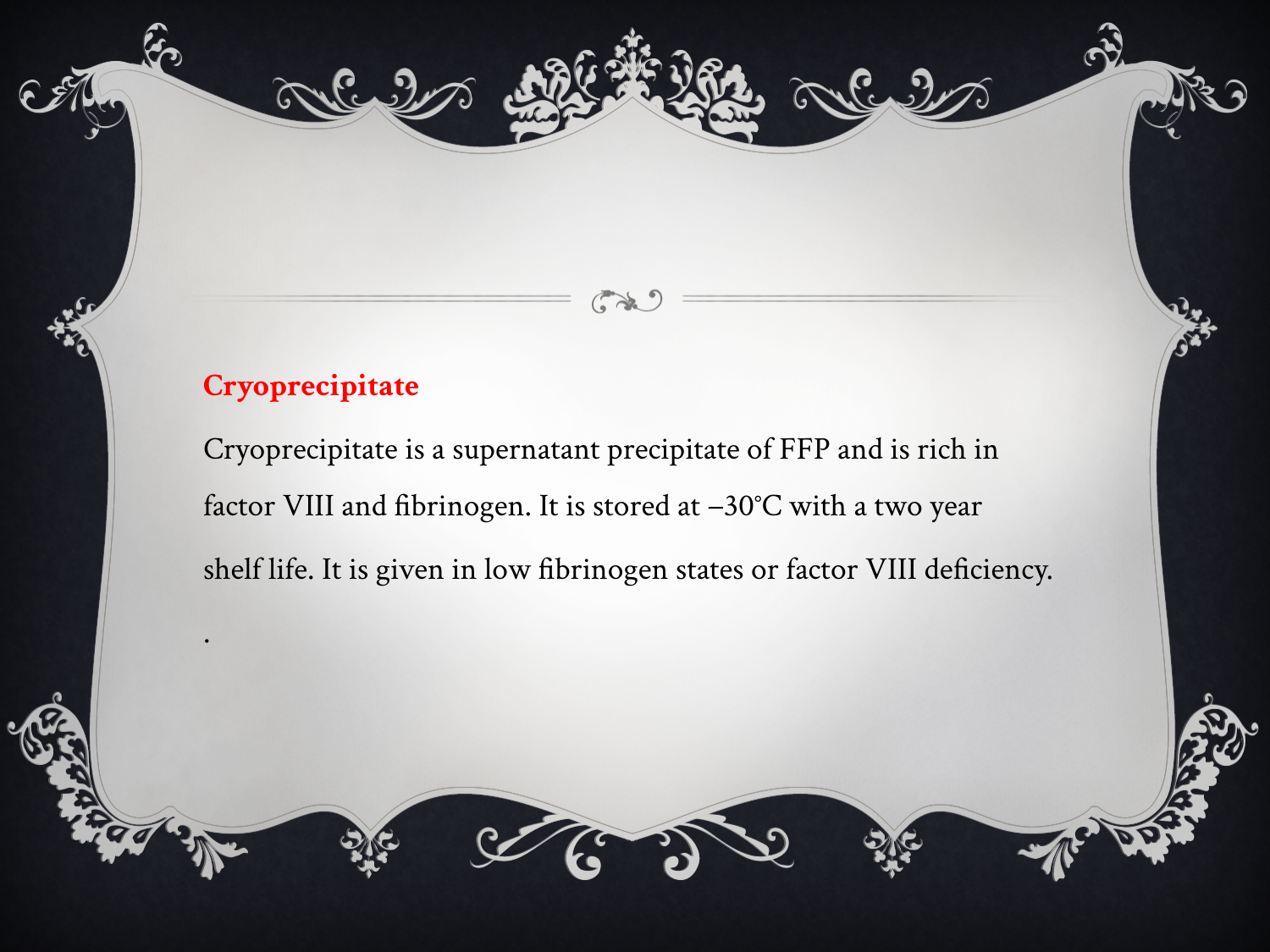

#
Cryoprecipitate
Cryoprecipitate is a supernatant precipitate of FFP and is rich in factor VIII and fibrinogen. It is stored at −30°C with a two year
shelf life. It is given in low fibrinogen states or factor VIII deficiency.
.